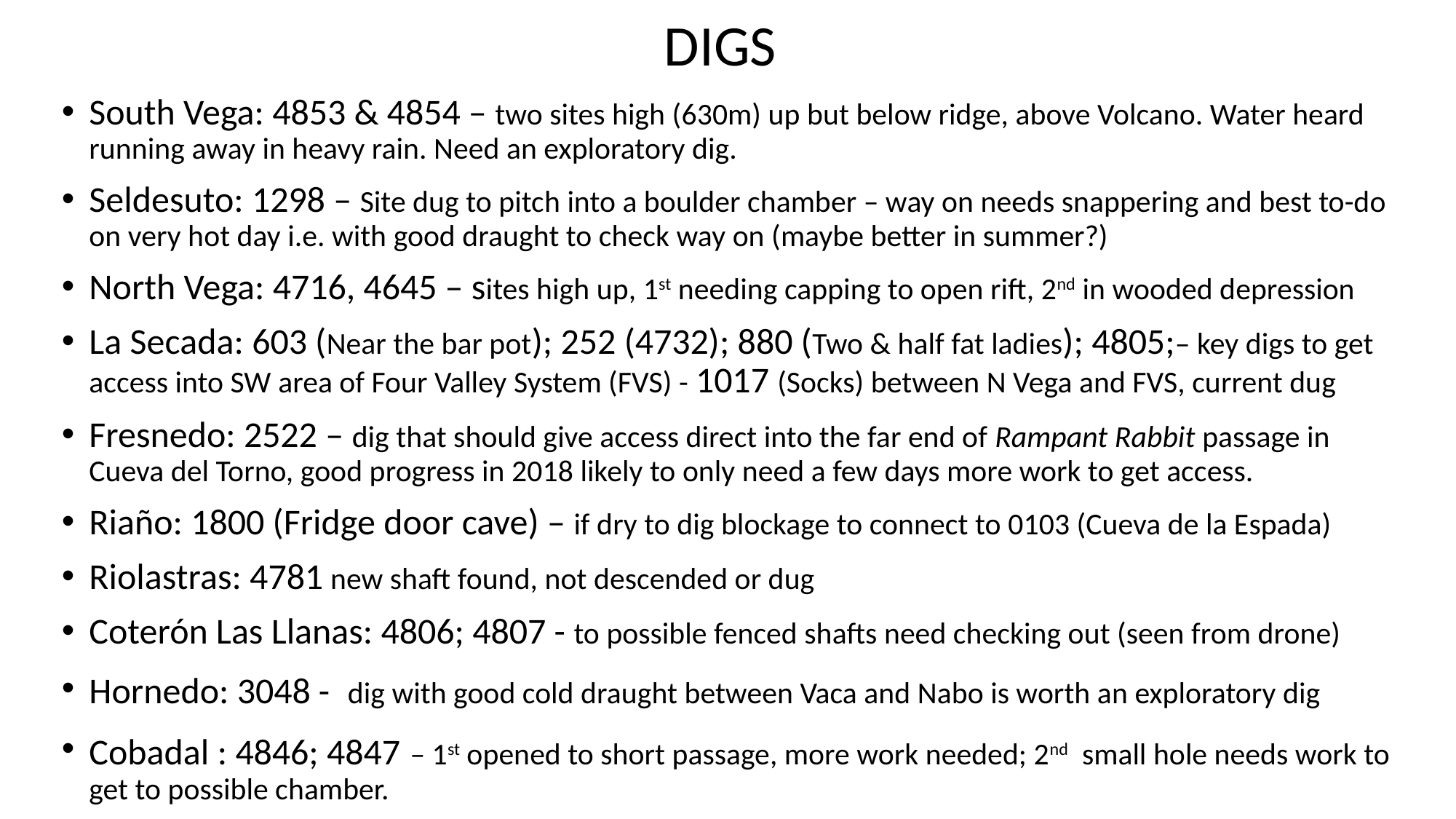

# DIGS
South Vega: 4853 & 4854 – two sites high (630m) up but below ridge, above Volcano. Water heard running away in heavy rain. Need an exploratory dig.
Seldesuto: 1298 – Site dug to pitch into a boulder chamber – way on needs snappering and best to-do on very hot day i.e. with good draught to check way on (maybe better in summer?)
North Vega: 4716, 4645 – sites high up, 1st needing capping to open rift, 2nd in wooded depression
La Secada: 603 (Near the bar pot); 252 (4732); 880 (Two & half fat ladies); 4805;– key digs to get access into SW area of Four Valley System (FVS) - 1017 (Socks) between N Vega and FVS, current dug
Fresnedo: 2522 – dig that should give access direct into the far end of Rampant Rabbit passage in Cueva del Torno, good progress in 2018 likely to only need a few days more work to get access.
Riaño: 1800 (Fridge door cave) – if dry to dig blockage to connect to 0103 (Cueva de la Espada)
Riolastras: 4781 new shaft found, not descended or dug
Coterón Las Llanas: 4806; 4807 - to possible fenced shafts need checking out (seen from drone)
Hornedo: 3048 -  dig with good cold draught between Vaca and Nabo is worth an exploratory dig
Cobadal : 4846; 4847 – 1st opened to short passage, more work needed; 2nd  small hole needs work to get to possible chamber.